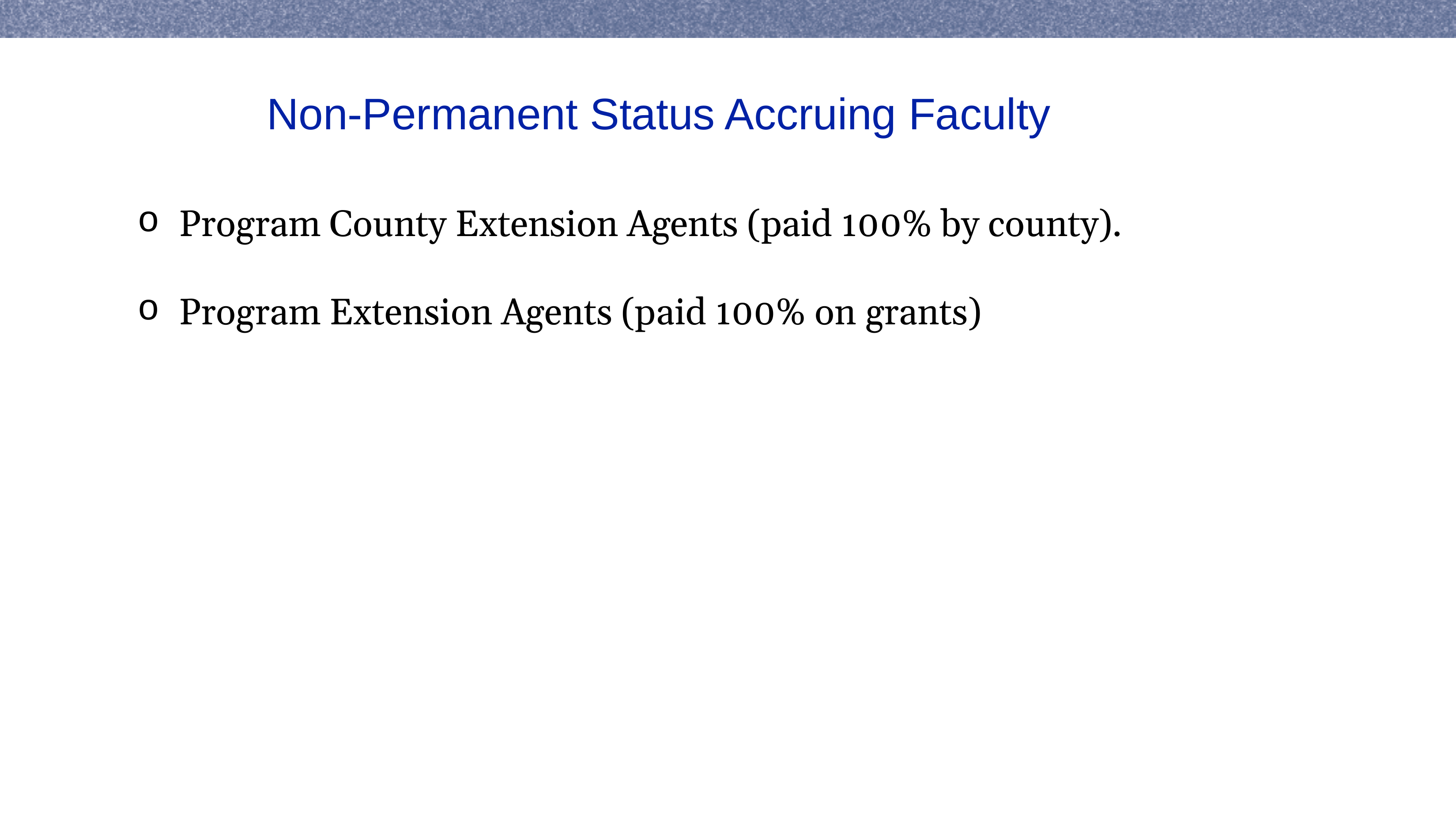

Non-Permanent Status Accruing Faculty
Program County Extension Agents (paid 100% by county).

Program Extension Agents (paid 100% on grants)